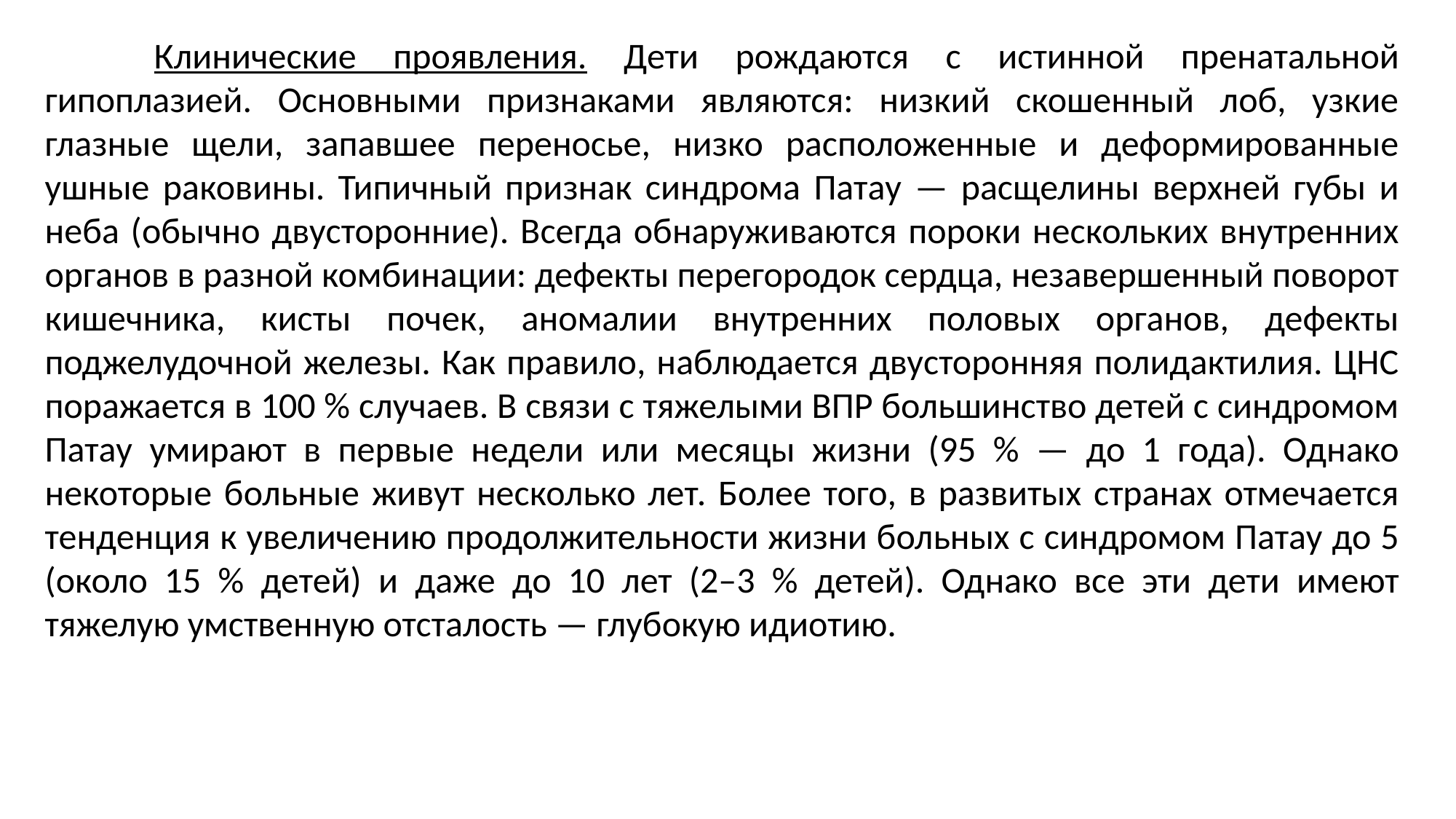

Клинические проявления. Дети рождаются с истинной пренатальной гипоплазией. Основными признаками являются: низкий скошенный лоб, узкие глазные щели, запавшее переносье, низко расположенные и деформированные ушные раковины. Типичный признак синдрома Патау — расщелины верхней губы и неба (обычно двусторонние). Всегда обнаруживаются пороки нескольких внутренних органов в разной комбинации: дефекты перегородок сердца, незавершенный поворот кишечника, кисты почек, аномалии внутренних половых органов, дефекты поджелудочной железы. Как правило, наблюдается двусторонняя полидактилия. ЦНС поражается в 100 % случаев. В связи с тяжелыми ВПР большинство детей с синдромом Патау умирают в первые недели или месяцы жизни (95 % — до 1 года). Однако некоторые больные живут несколько лет. Более того, в развитых странах отмечается тенденция к увеличению продолжительности жизни больных с синдромом Патау до 5 (около 15 % детей) и даже до 10 лет (2–3 % детей). Однако все эти дети имеют тяжелую умственную отсталость — глубокую идиотию.